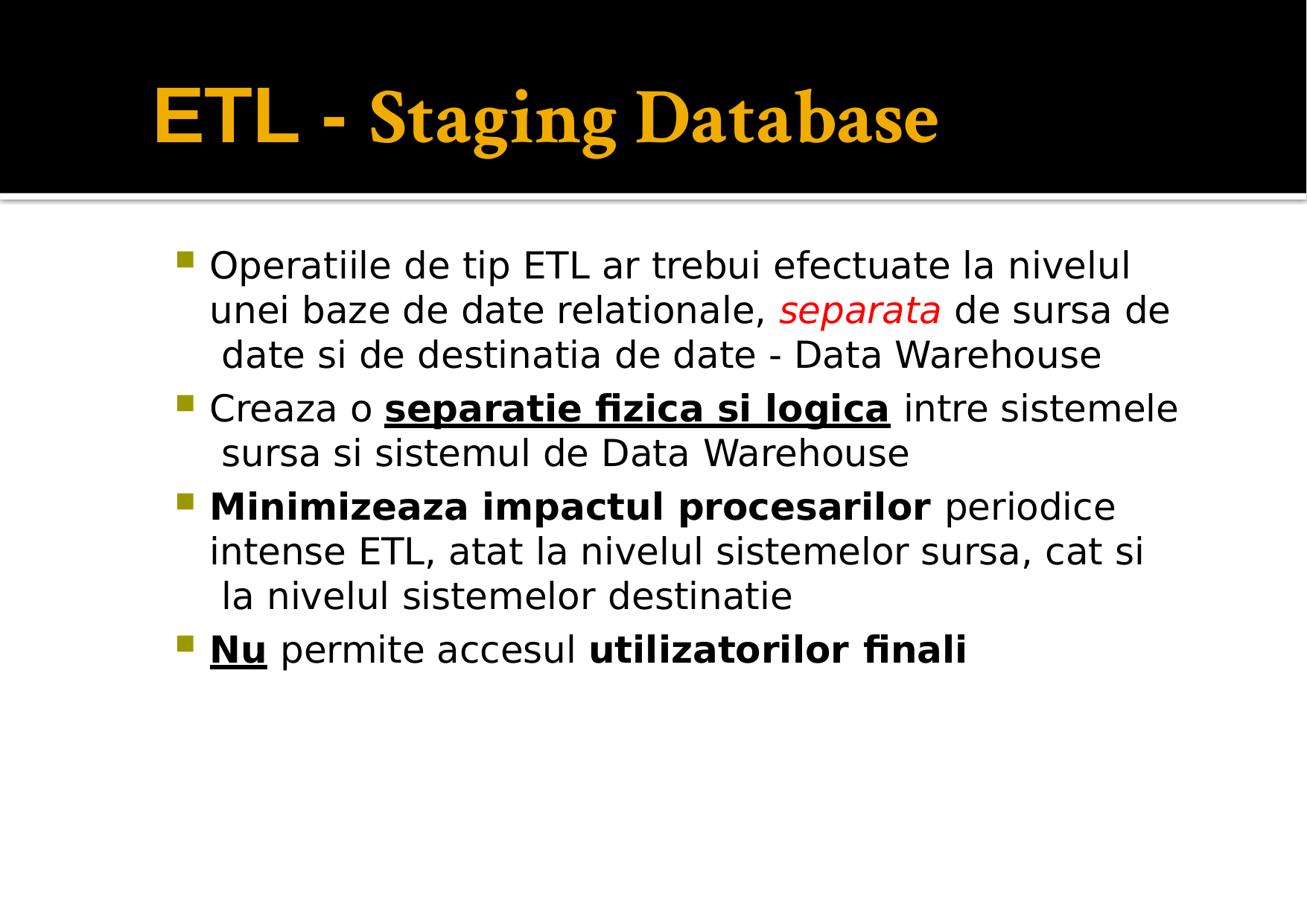

# ETL - Staging Database
Operatiile de tip ETL ar trebui efectuate la nivelul  unei baze de date relationale, separata de sursa de  date si de destinatia de date - Data Warehouse
Creaza o separatie fizica si logica intre sistemele  sursa si sistemul de Data Warehouse
Minimizeaza impactul procesarilor periodice  intense ETL, atat la nivelul sistemelor sursa, cat si  la nivelul sistemelor destinatie
Nu permite accesul utilizatorilor finali